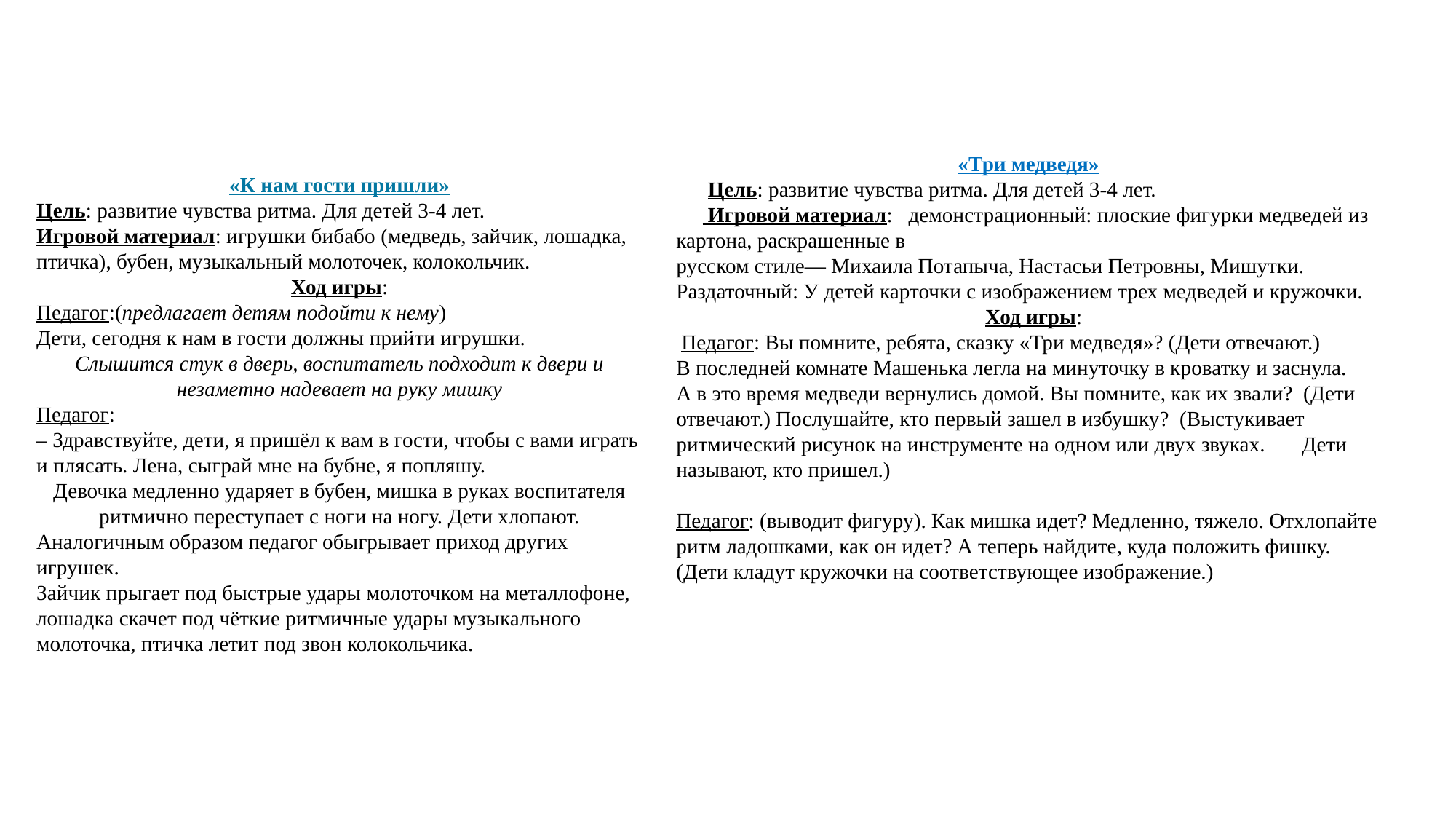

«Три медведя»
      Цель: развитие чувства ритма. Для детей 3-4 лет.
      Игровой материал:   демонстрационный: плоские фигурки медведей из картона, раскрашенные в
русском стиле— Михаила Потапыча, Настасьи Петровны, Мишутки.
Раздаточный: У детей карточки с изображением трех медведей и кружочки.
  Ход игры:
 Педагог: Вы помните, ребята, сказку «Три медведя»? (Дети отвечают.)
В последней комнате Машенька легла на минуточку в кроватку и заснула.
А в это время медведи вернулись домой. Вы помните, как их звали?  (Дети отвечают.) Послушайте, кто первый зашел в избушку?  (Выстукивает ритмический рисунок на инструменте на одном или двух звуках.       Дети называют, кто пришел.)

Педагог: (выводит фигуру). Как мишка идет? Медленно, тяжело. Отхлопайте ритм ладошками, как он идет? А теперь найдите, куда положить фишку. (Дети кладут кружочки на соответствующее изображение.)
«К нам гости пришли»
Цель: развитие чувства ритма. Для детей 3-4 лет.
Игровой материал: игрушки бибабо (медведь, зайчик, лошадка, птичка), бубен, музыкальный молоточек, колокольчик.
Ход игры:
Педагог:(предлагает детям подойти к нему)
Дети, сегодня к нам в гости должны прийти игрушки.
Слышится стук в дверь, воспитатель подходит к двери и незаметно надевает на руку мишку
Педагог:
– Здравствуйте, дети, я пришёл к вам в гости, чтобы с вами играть и плясать. Лена, сыграй мне на бубне, я попляшу.
Девочка медленно ударяет в бубен, мишка в руках воспитателя ритмично переступает с ноги на ногу. Дети хлопают.
Аналогичным образом педагог обыгрывает приход других игрушек.
Зайчик прыгает под быстрые удары молоточком на металлофоне, лошадка скачет под чёткие ритмичные удары музыкального молоточка, птичка летит под звон колокольчика.